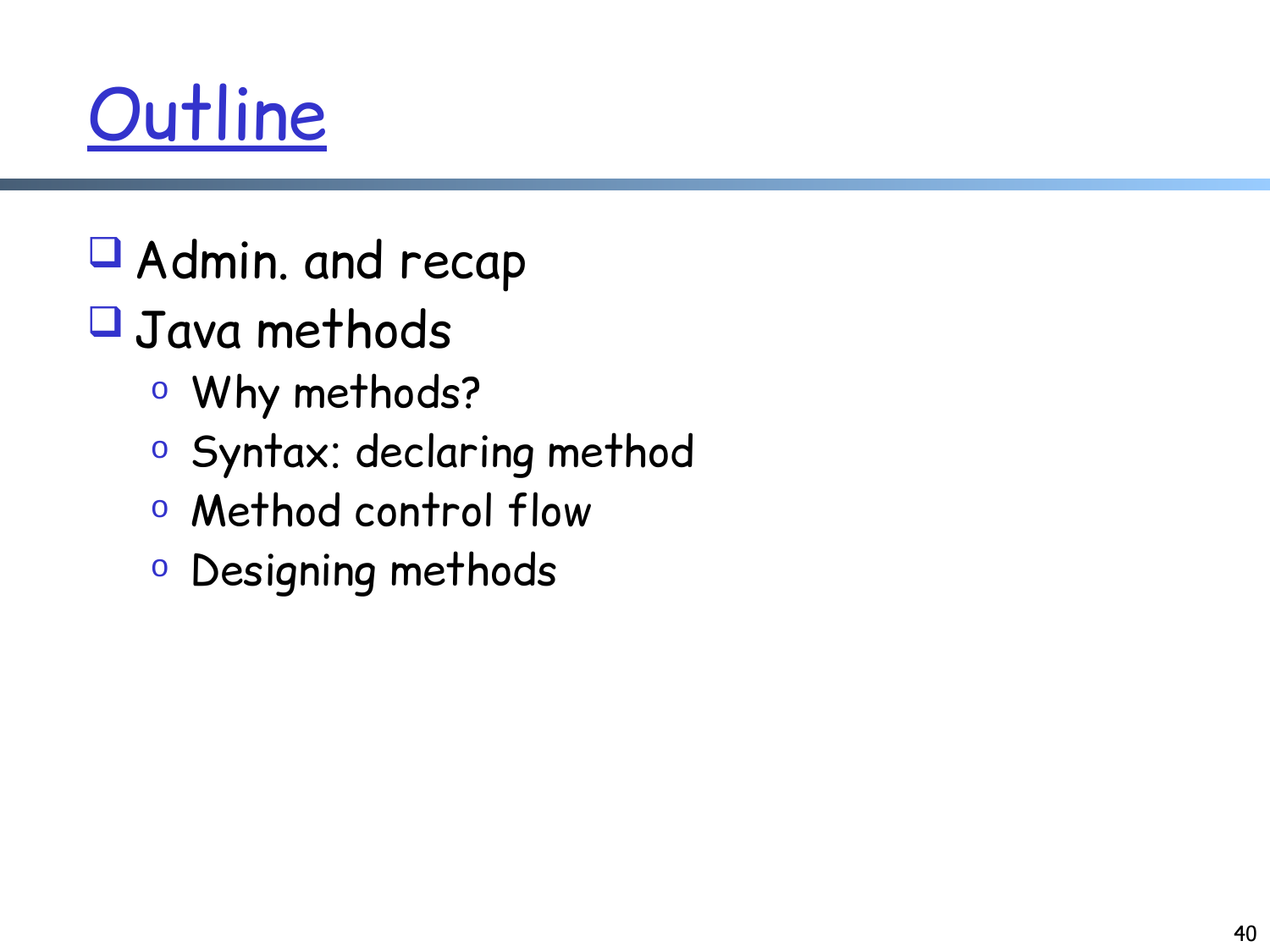

# Outline
Admin. and recap
Java methods
Why methods?
Syntax: declaring method
Method control flow
Designing methods
40